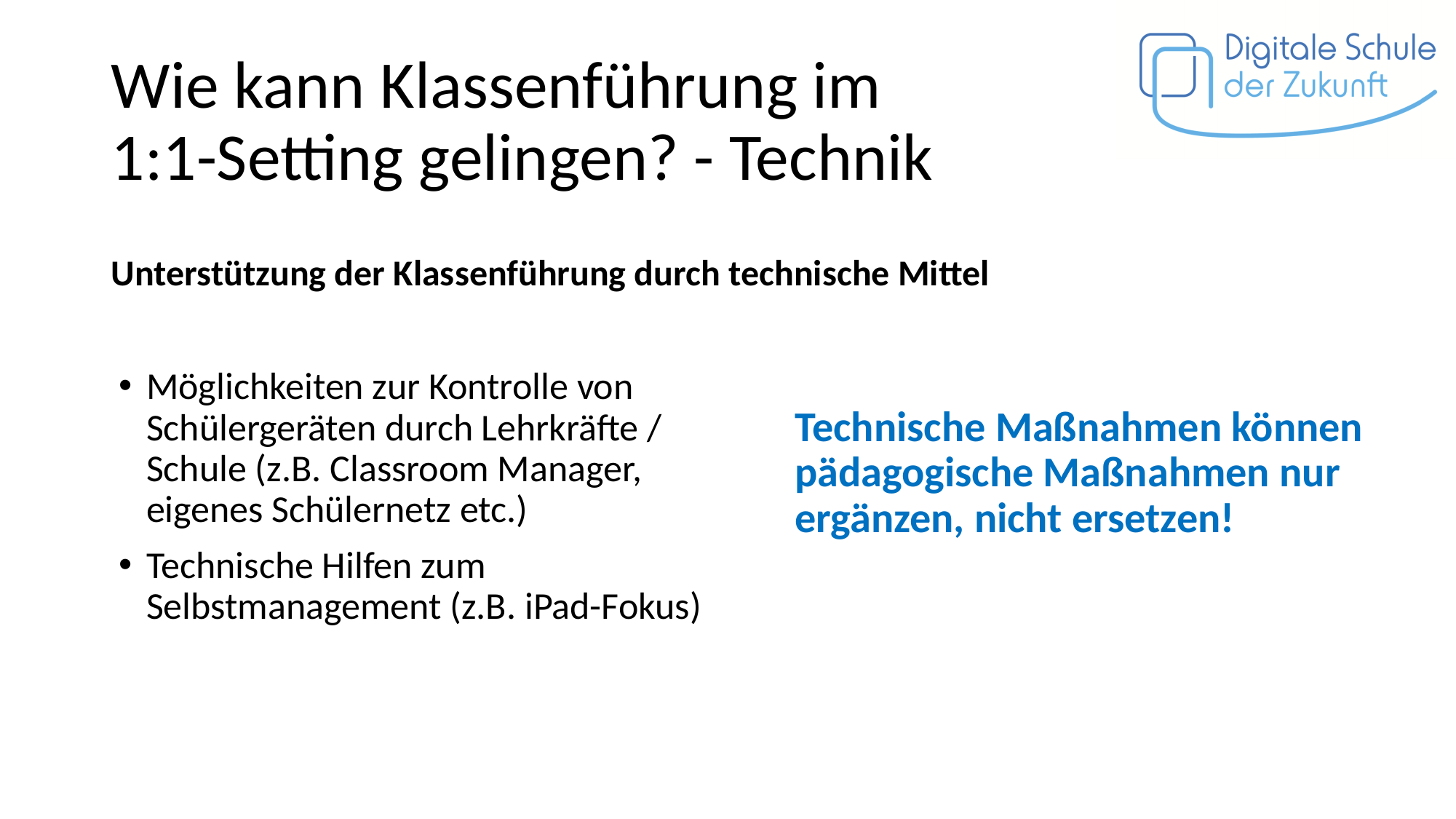

# Wie kann Klassenführung im 1:1-Setting gelingen? - Technik
Unterstützung der Klassenführung durch technische Mittel

Möglichkeiten zur Kontrolle von Schülergeräten durch Lehrkräfte / Schule (z.B. Classroom Manager, eigenes Schülernetz etc.)
Technische Hilfen zum Selbstmanagement (z.B. iPad-Fokus)
Technische Maßnahmen können pädagogische Maßnahmen nur ergänzen, nicht ersetzen!